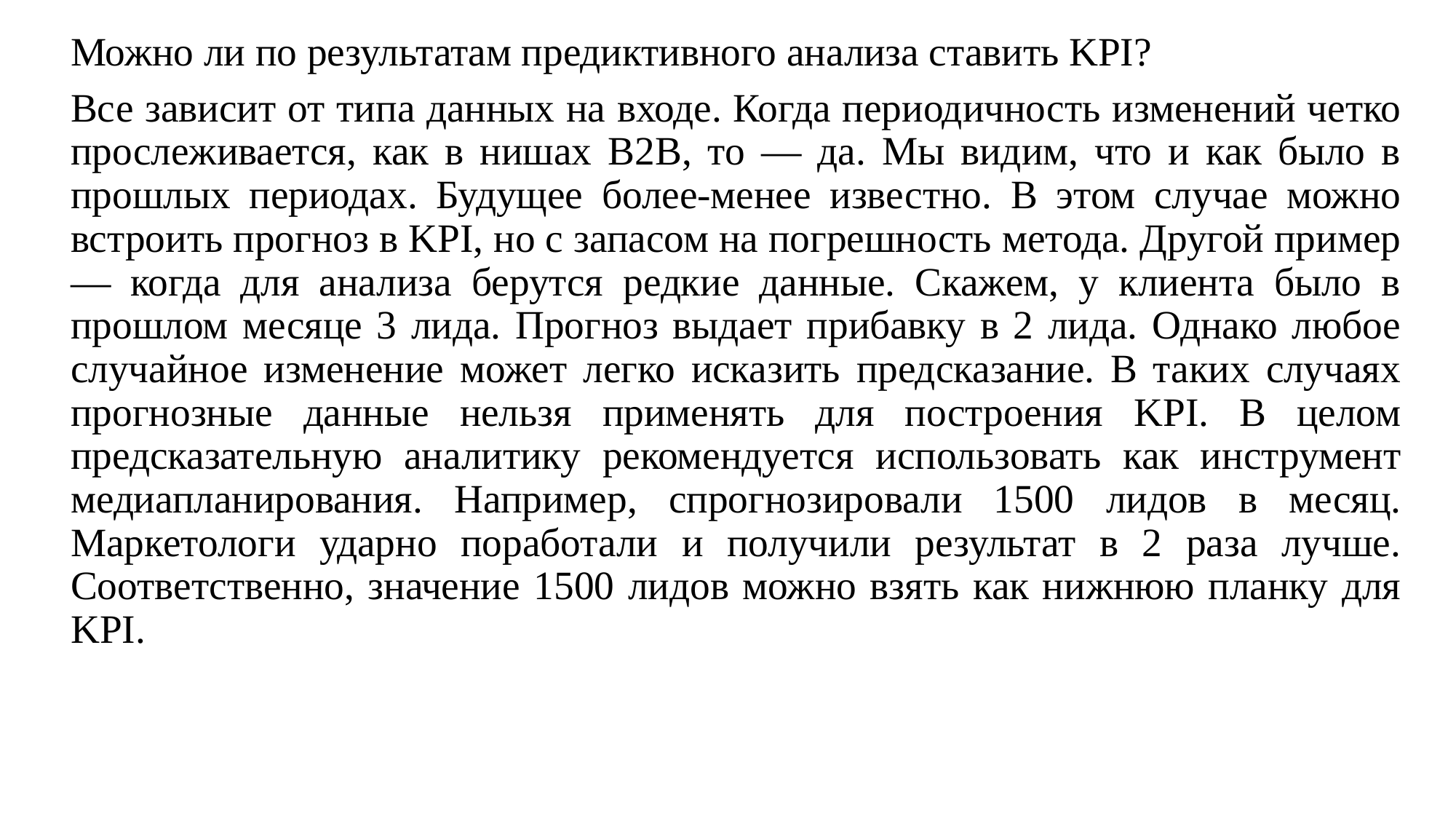

Можно ли по результатам предиктивного анализа ставить KPI?
Все зависит от типа данных на входе. Когда периодичность изменений четко прослеживается, как в нишах B2B, то — да. Мы видим, что и как было в прошлых периодах. Будущее более-менее известно. В этом случае можно встроить прогноз в KPI, но с запасом на погрешность метода. Другой пример — когда для анализа берутся редкие данные. Скажем, у клиента было в прошлом месяце 3 лида. Прогноз выдает прибавку в 2 лида. Однако любое случайное изменение может легко исказить предсказание. В таких случаях прогнозные данные нельзя применять для построения KPI. В целом предсказательную аналитику рекомендуется использовать как инструмент медиапланирования. Например, спрогнозировали 1500 лидов в месяц. Маркетологи ударно поработали и получили результат в 2 раза лучше. Соответственно, значение 1500 лидов можно взять как нижнюю планку для KPI.